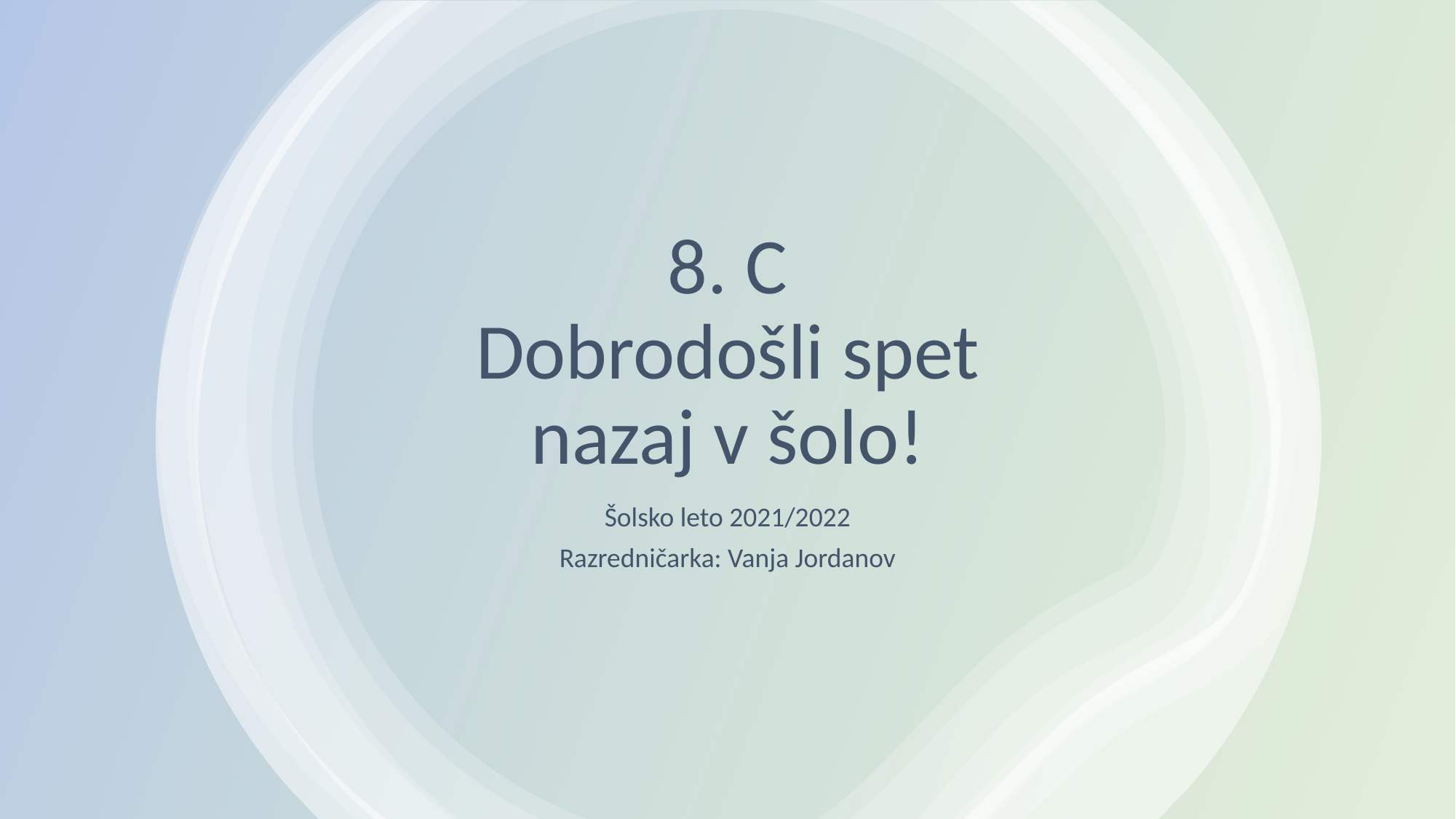

# 8. C Dobrodošli spet nazaj v šolo!
Šolsko leto 2021/2022
Razredničarka: Vanja Jordanov